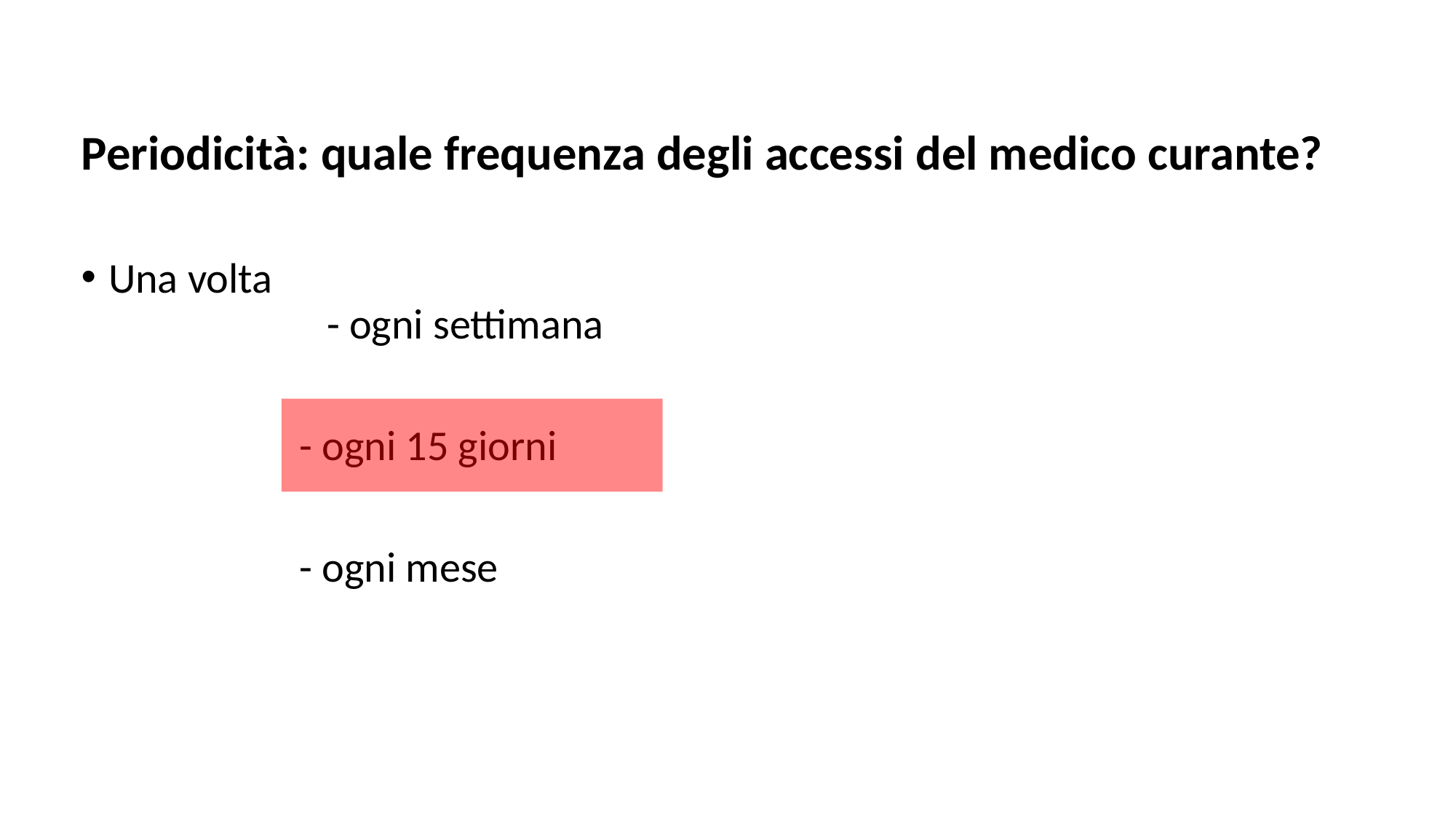

Periodicità: quale frequenza degli accessi del medico curante?

Una volta
		- ogni settimana

		- ogni 15 giorni

		- ogni mese